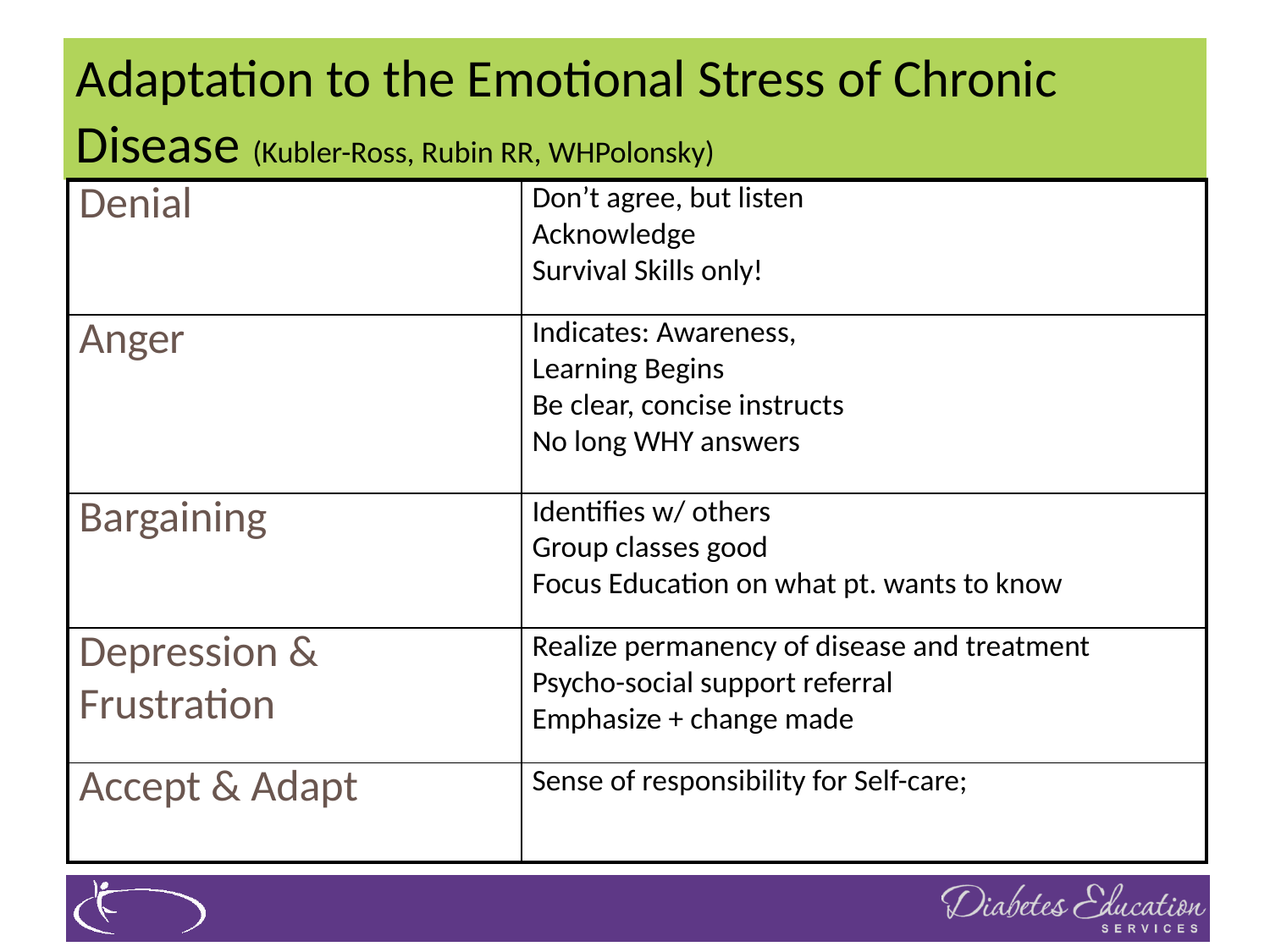

# Adaptation to the Emotional Stress of Chronic Disease (Kubler-Ross, Rubin RR, WHPolonsky)
| Denial | Don’t agree, but listen Acknowledge Survival Skills only! |
| --- | --- |
| Anger | Indicates: Awareness, Learning Begins Be clear, concise instructs No long WHY answers |
| Bargaining | Identifies w/ others Group classes good Focus Education on what pt. wants to know |
| Depression & Frustration | Realize permanency of disease and treatment Psycho-social support referral Emphasize + change made |
| Accept & Adapt | Sense of responsibility for Self-care; |